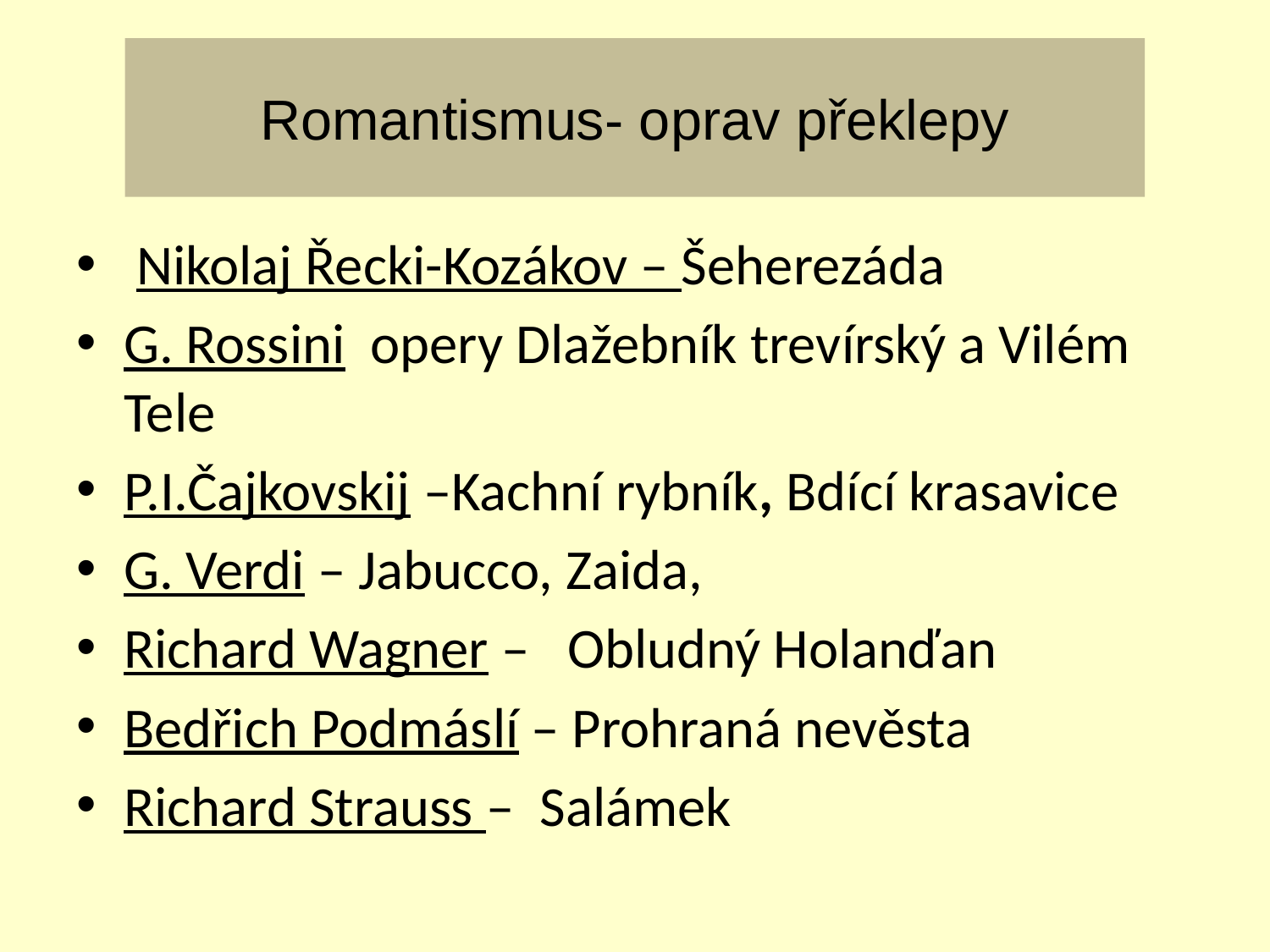

# Romantismus- oprav překlepy
 Nikolaj Řecki-Kozákov – Šeherezáda
G. Rossini  opery Dlažebník trevírský a Vilém Tele
P.I.Čajkovskij –Kachní rybník, Bdící krasavice
G. Verdi – Jabucco, Zaida,
Richard Wagner –   Obludný Holanďan
Bedřich Podmáslí – Prohraná nevěsta
Richard Strauss –  Salámek